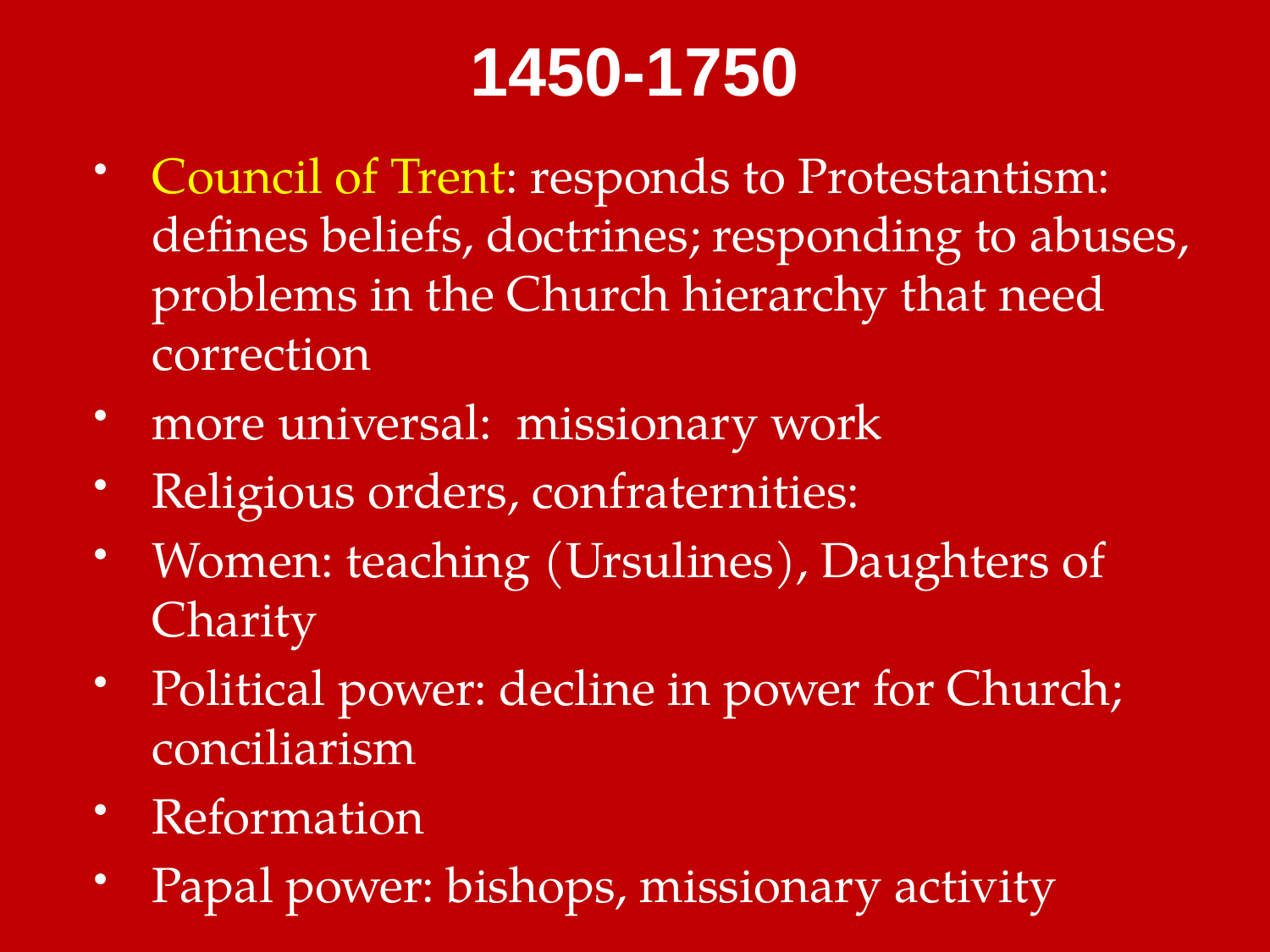

# 1450-1750
Council of Trent: responds to Protestantism: defines beliefs, doctrines; responding to abuses, problems in the Church hierarchy that need correction
more universal:  missionary work
Religious orders, confraternities:
Women: teaching (Ursulines), Daughters of Charity
Political power: decline in power for Church; conciliarism
Reformation
Papal power: bishops, missionary activity